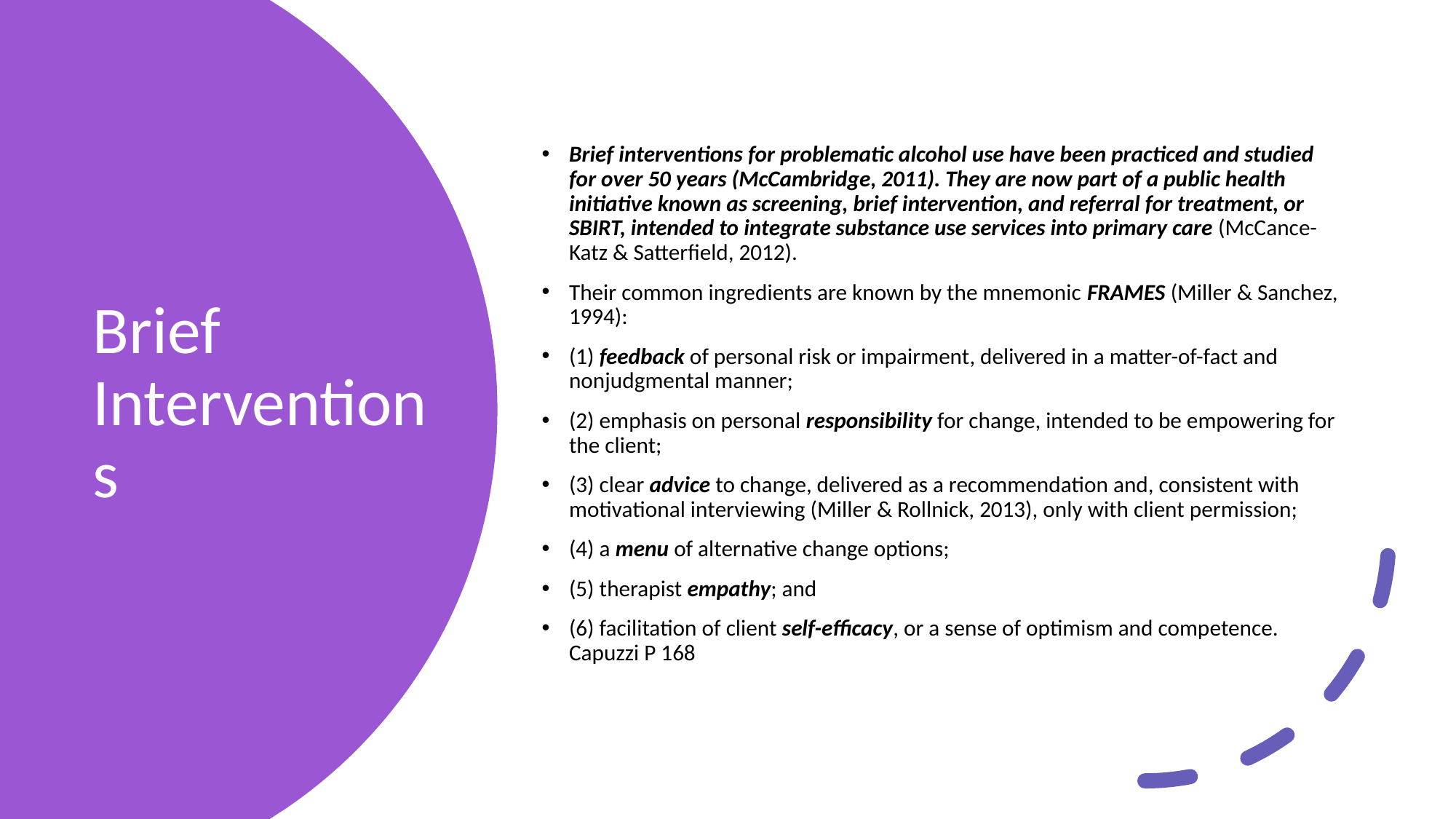

Brief interventions for problematic alcohol use have been practiced and studied for over 50 years (McCambridge, 2011). They are now part of a public health initiative known as screening, brief intervention, and referral for treatment, or SBIRT, intended to integrate substance use services into primary care (McCance-Katz & Satterfield, 2012).
Their common ingredients are known by the mnemonic FRAMES (Miller & Sanchez, 1994):
(1) feedback of personal risk or impairment, delivered in a matter-of-fact and nonjudgmental manner;
(2) emphasis on personal responsibility for change, intended to be empowering for the client;
(3) clear advice to change, delivered as a recommendation and, consistent with motivational interviewing (Miller & Rollnick, 2013), only with client permission;
(4) a menu of alternative change options;
(5) therapist empathy; and
(6) facilitation of client self-efficacy, or a sense of optimism and competence. Capuzzi P 168
# Brief Interventions